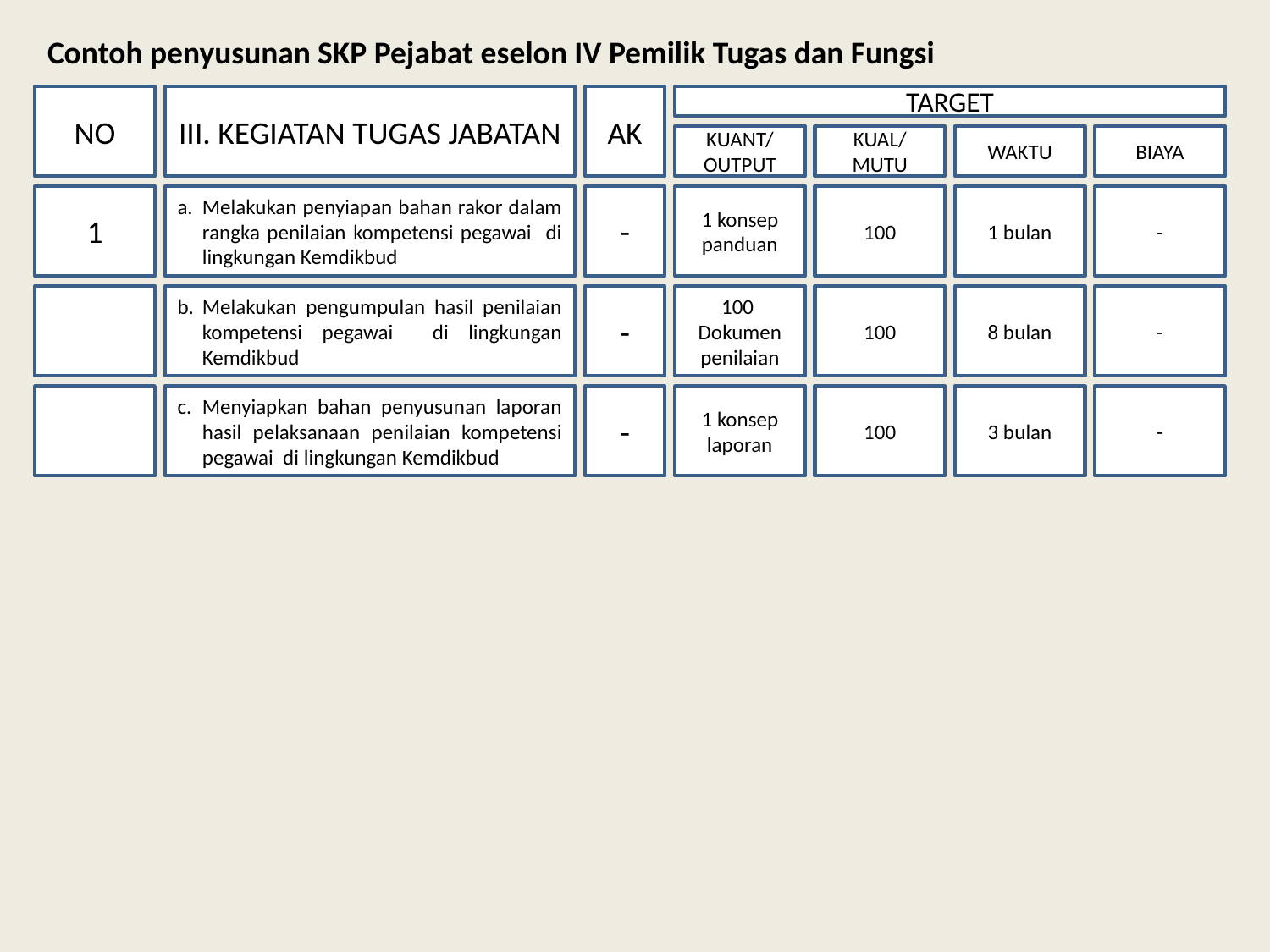

Contoh penyusunan SKP Pejabat eselon IV Pemilik Tugas dan Fungsi
NO
III. KEGIATAN TUGAS JABATAN
AK
TARGET
KUANT/ OUTPUT
KUAL/ MUTU
WAKTU
BIAYA
1
a.	Melakukan penyiapan bahan rakor dalam rangka penilaian kompetensi pegawai  di lingkungan Kemdikbud
-
1 konsep panduan
100
1 bulan
-

b.	Melakukan pengumpulan hasil penilaian kompetensi pegawai  di lingkungan Kemdikbud
-
100  Dokumen penilaian
100
8 bulan
-

c.	Menyiapkan bahan penyusunan laporan hasil pelaksanaan penilaian kompetensi pegawai  di lingkungan Kemdikbud
-
1 konsep laporan
100
3 bulan
-